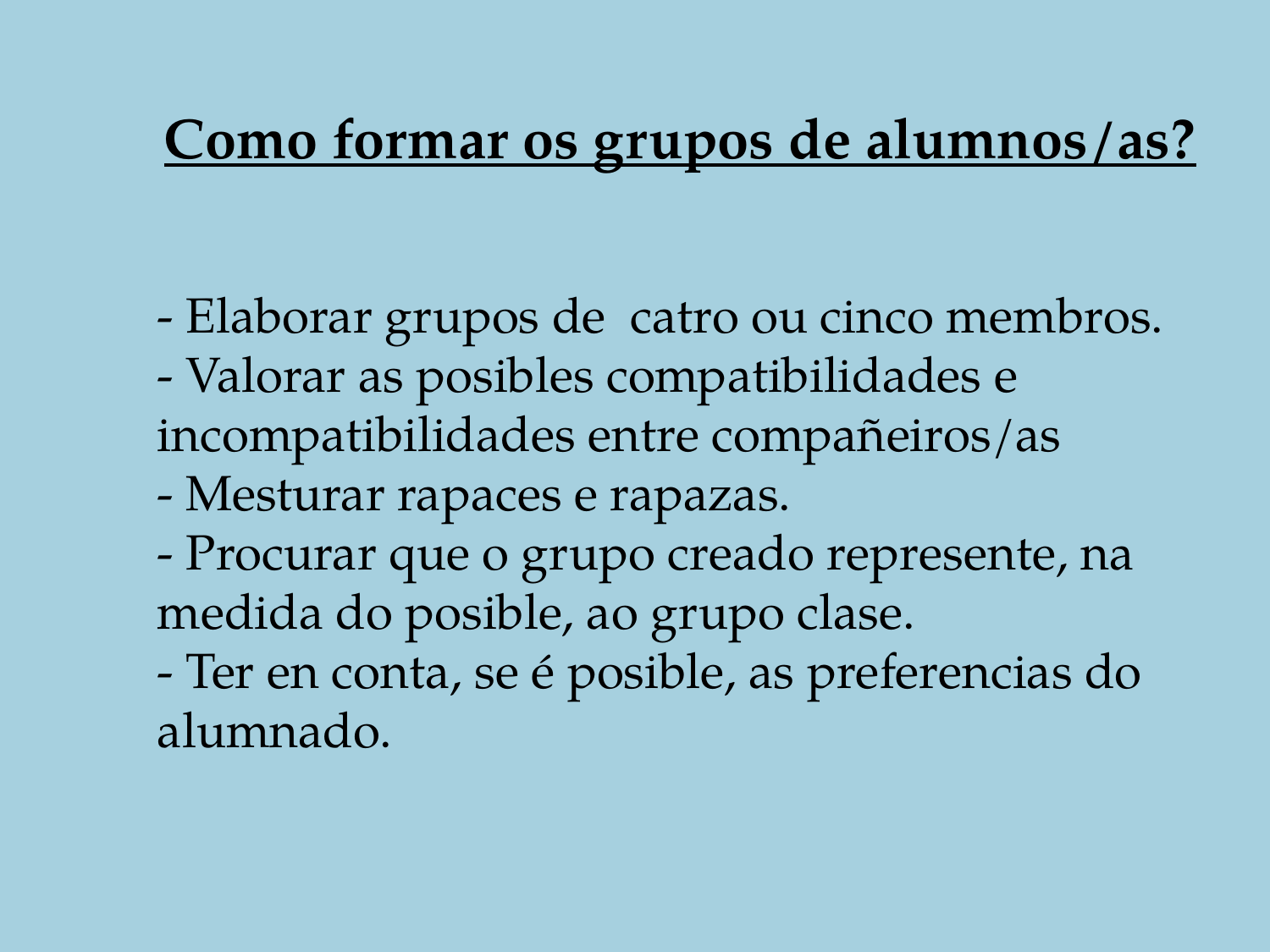

Como formar os grupos de alumnos/as?
- Elaborar grupos de  catro ou cinco membros.
- Valorar as posibles compatibilidades e incompatibilidades entre compañeiros/as
- Mesturar rapaces e rapazas.
- Procurar que o grupo creado represente, na medida do posible, ao grupo clase.
- Ter en conta, se é posible, as preferencias do alumnado.